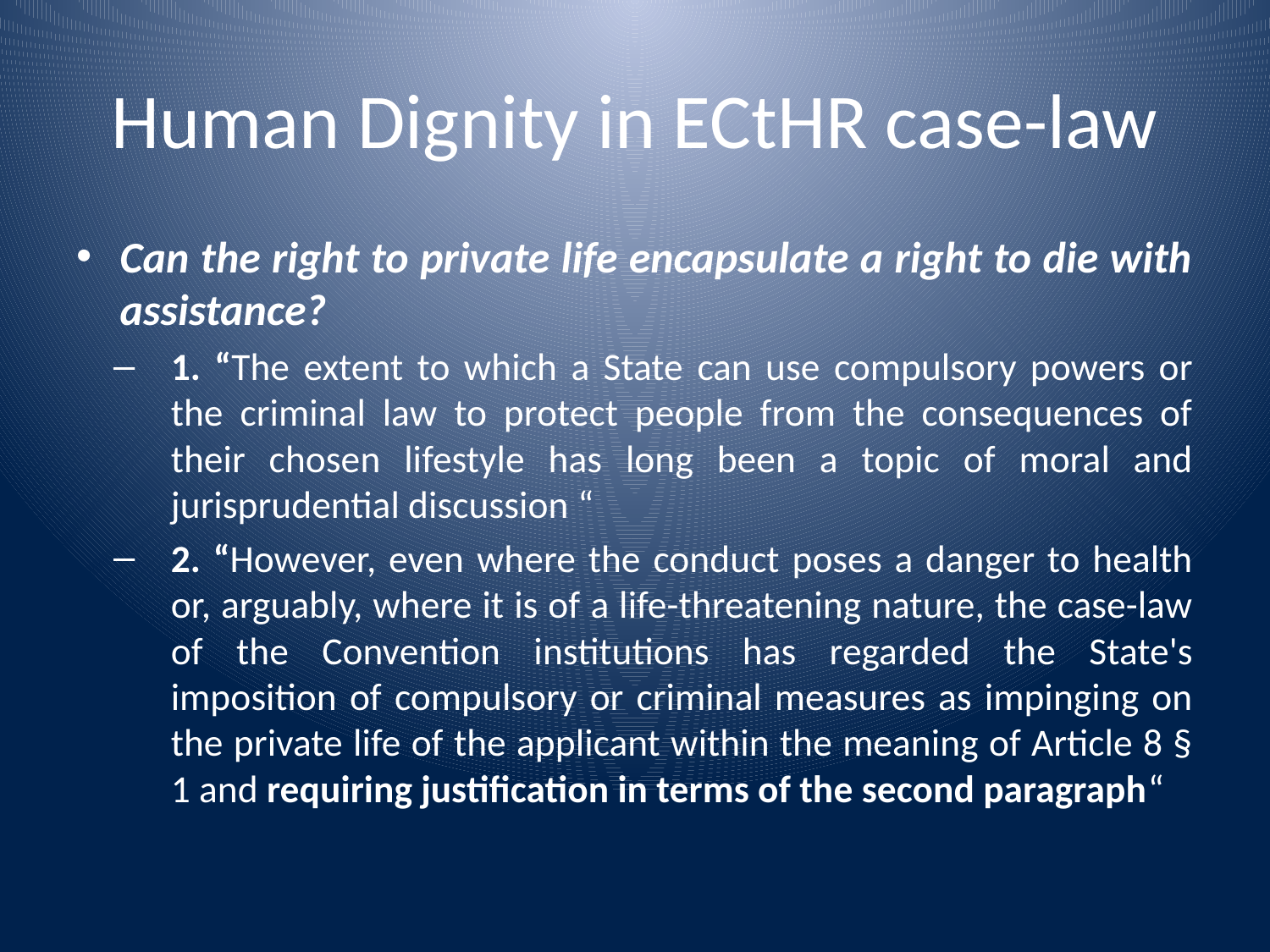

# Human Dignity in ECtHR case-law
Can the right to private life encapsulate a right to die with assistance?
1. “The extent to which a State can use compulsory powers or the criminal law to protect people from the consequences of their chosen lifestyle has long been a topic of moral and jurisprudential discussion “
2. “However, even where the conduct poses a danger to health or, arguably, where it is of a life-threatening nature, the case-law of the Convention institutions has regarded the State's imposition of compulsory or criminal measures as impinging on the private life of the applicant within the meaning of Article 8 § 1 and requiring justification in terms of the second paragraph“